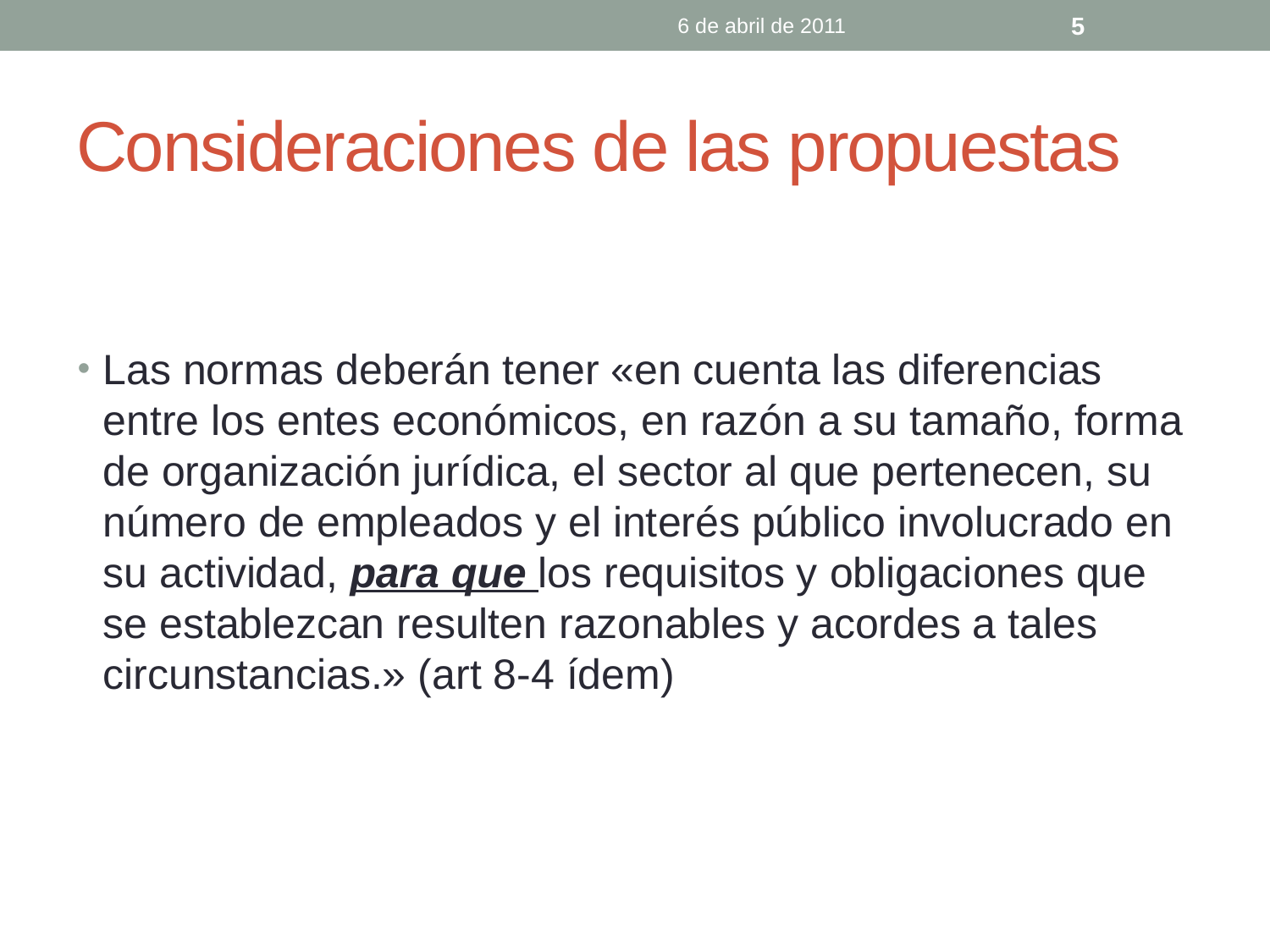

6 de abril de 2011
5
# Consideraciones de las propuestas
Las normas deberán tener «en cuenta las diferencias entre los entes económicos, en razón a su tamaño, forma de organización jurídica, el sector al que pertenecen, su número de empleados y el interés público involucrado en su actividad, para que los requisitos y obligaciones que se establezcan resulten razonables y acordes a tales circunstancias.» (art 8-4 ídem)